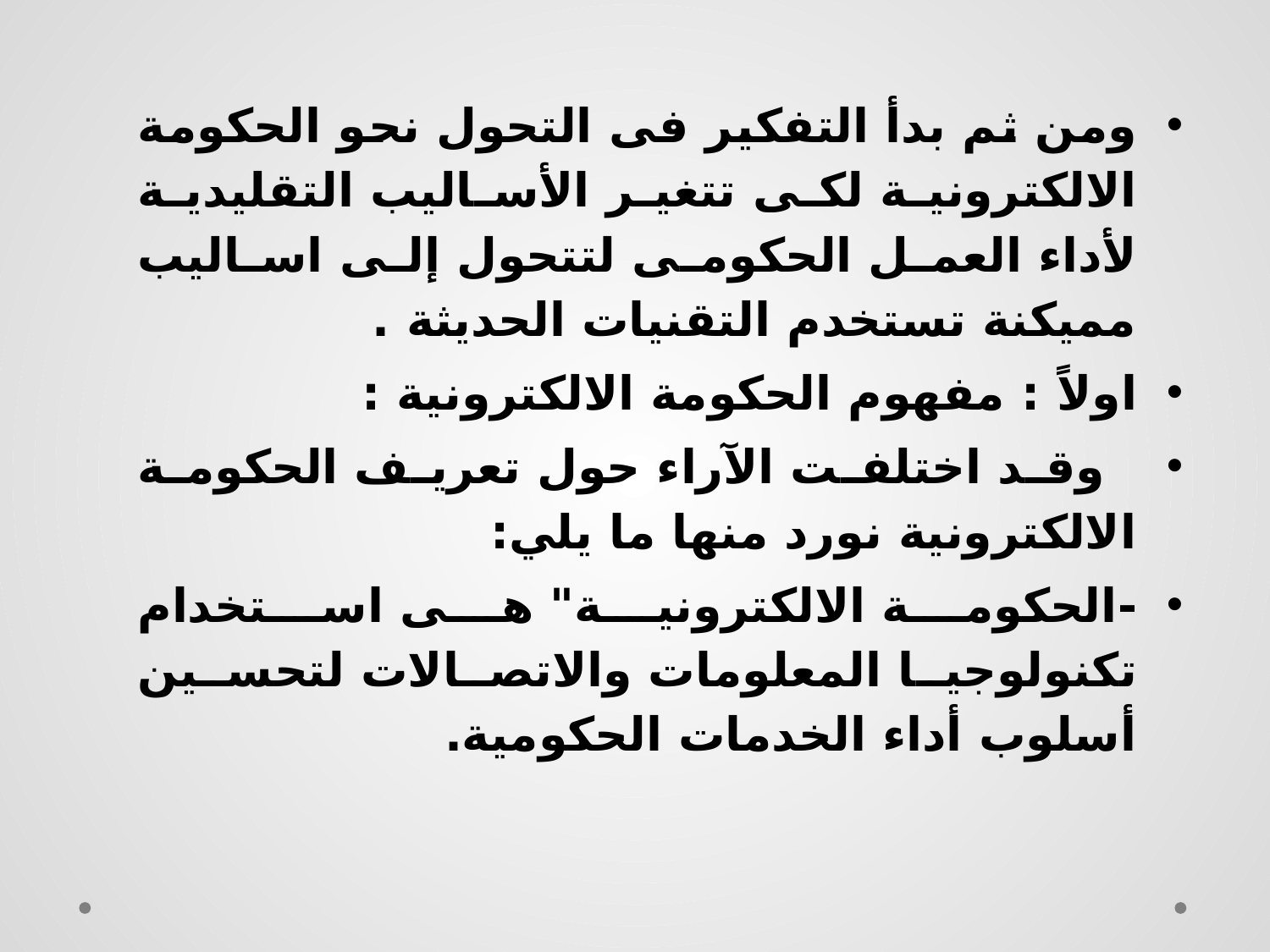

ومن ثم بدأ التفكير فى التحول نحو الحكومة الالكترونية لكى تتغير الأساليب التقليدية لأداء العمل الحكومى لتتحول إلى اساليب مميكنة تستخدم التقنيات الحديثة .
اولاً : مفهوم الحكومة الالكترونية :
  وقد اختلفت الآراء حول تعريف الحكومة الالكترونية نورد منها ما يلي:
-	الحكومة الالكترونية" هى استخدام تكنولوجيا المعلومات والاتصالات لتحسين أسلوب أداء الخدمات الحكومية.